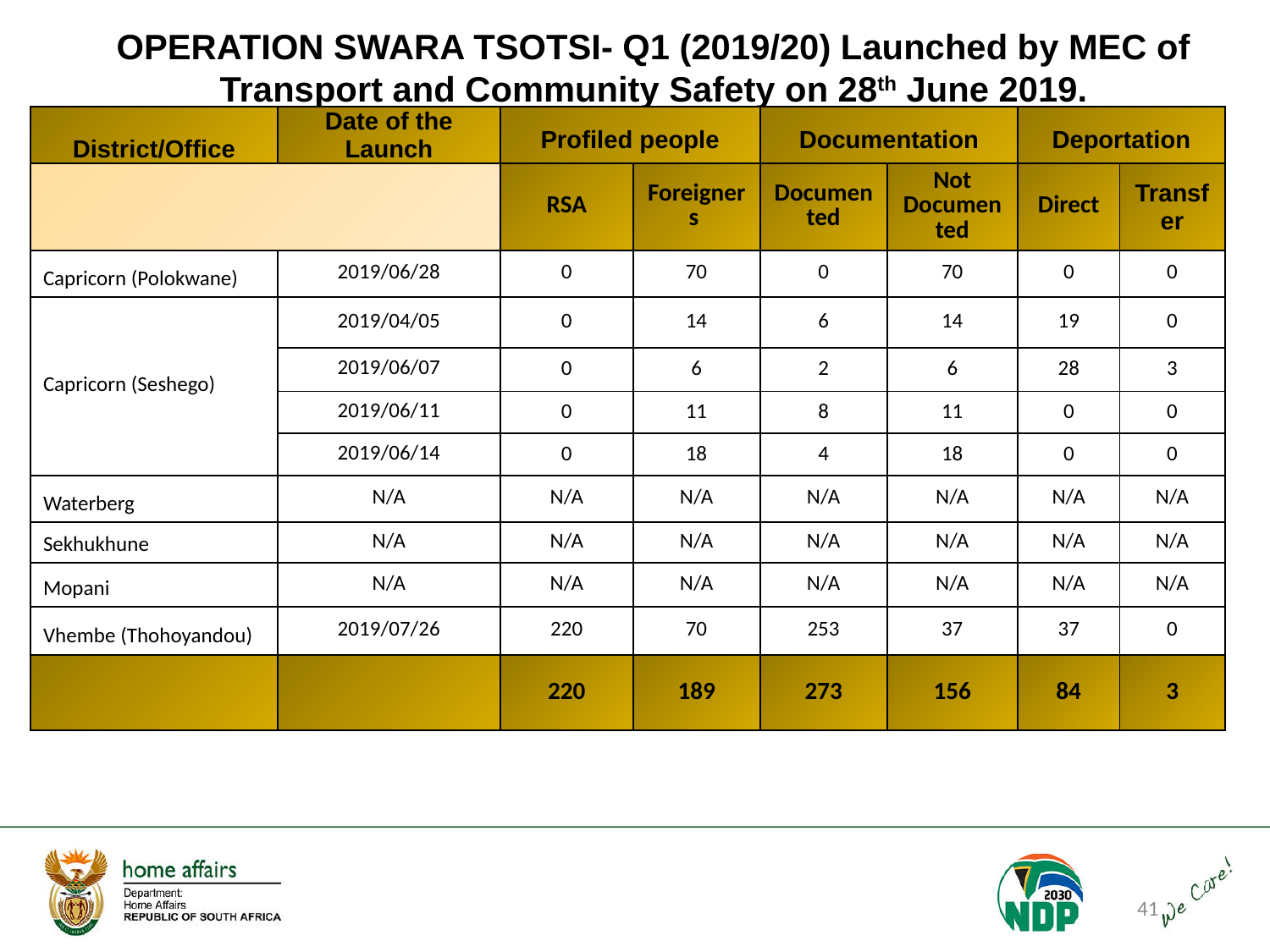

# OPERATION SWARA TSOTSI- Q1 (2019/20) Launched by MEC of Transport and Community Safety on 28th June 2019.
| District/Office | Date of the Launch | Profiled people |  | Documentation |  | Deportation |  |
| --- | --- | --- | --- | --- | --- | --- | --- |
|  |  | RSA | Foreigners | Documented | Not Documented | Direct | Transfer |
| Capricorn (Polokwane) | 2019/06/28 | 0 | 70 | 0 | 70 | 0 | 0 |
| Capricorn (Seshego) | 2019/04/05 | 0 | 14 | 6 | 14 | 19 | 0 |
|  | 2019/06/07 | 0 | 6 | 2 | 6 | 28 | 3 |
|  | 2019/06/11 | 0 | 11 | 8 | 11 | 0 | 0 |
|  | 2019/06/14 | 0 | 18 | 4 | 18 | 0 | 0 |
| Waterberg | N/A | N/A | N/A | N/A | N/A | N/A | N/A |
| Sekhukhune | N/A | N/A | N/A | N/A | N/A | N/A | N/A |
| Mopani | N/A | N/A | N/A | N/A | N/A | N/A | N/A |
| Vhembe (Thohoyandou) | 2019/07/26 | 220 | 70 | 253 | 37 | 37 | 0 |
|  |  | 220 | 189 | 273 | 156 | 84 | 3 |
41